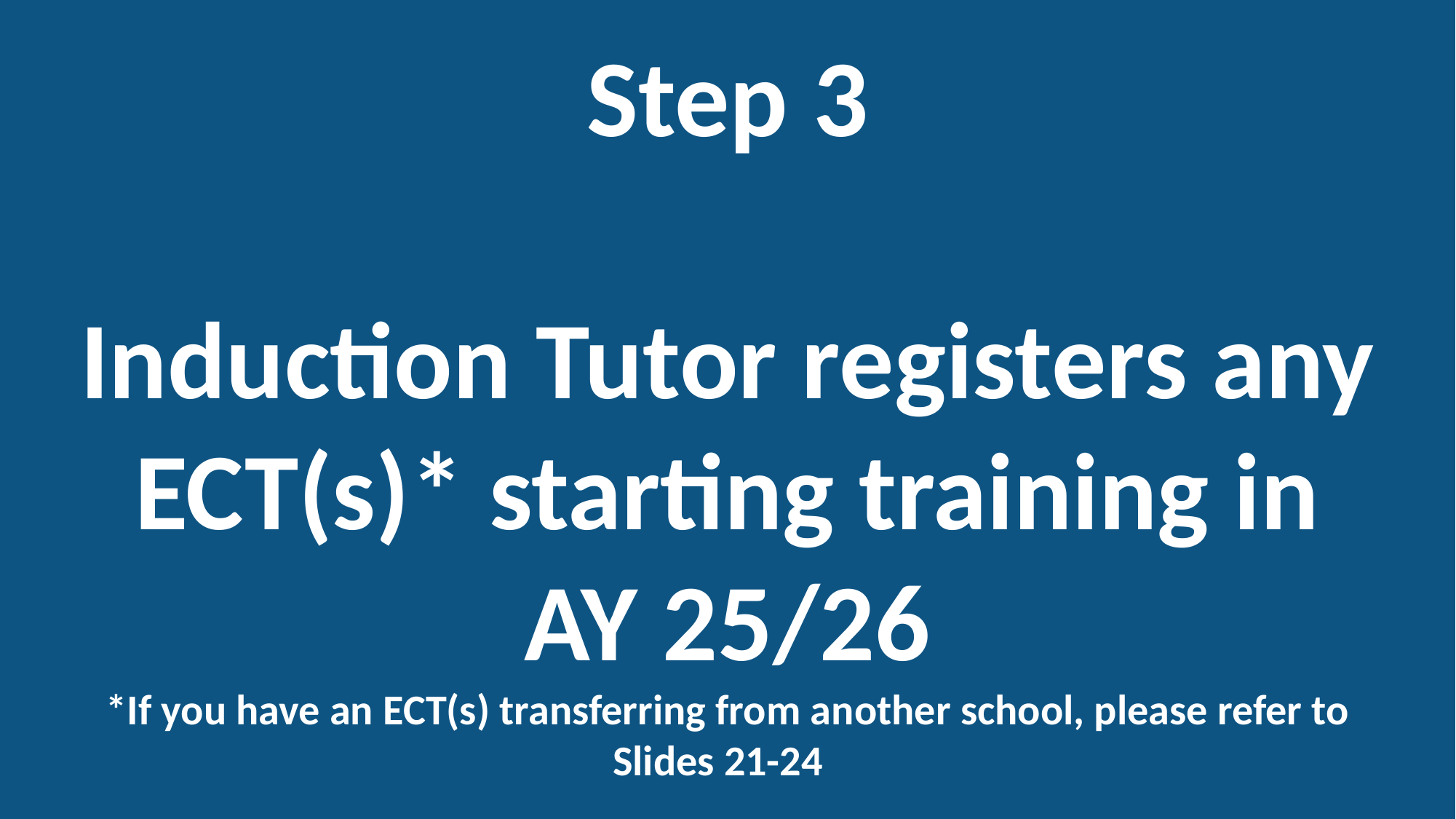

Step 3

Induction Tutor registers any ECT(s)* starting training in AY 25/26
*If you have an ECT(s) transferring from another school, please refer to Slides 21-24